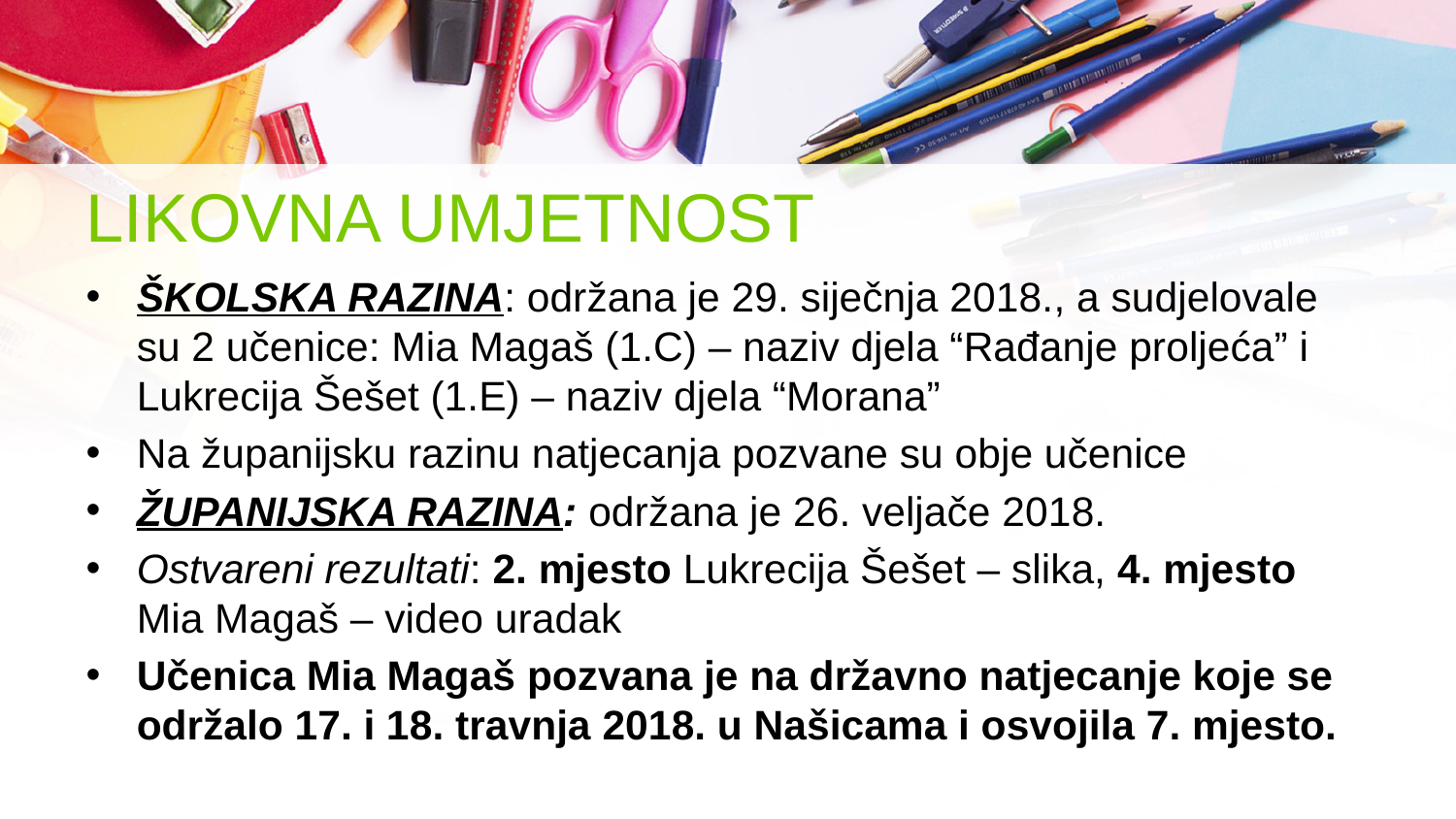

# LIKOVNA UMJETNOST
ŠKOLSKA RAZINA: održana je 29. siječnja 2018., a sudjelovale su 2 učenice: Mia Magaš (1.C) – naziv djela “Rađanje proljeća” i Lukrecija Šešet (1.E) – naziv djela “Morana”
Na županijsku razinu natjecanja pozvane su obje učenice
ŽUPANIJSKA RAZINA: održana je 26. veljače 2018.
Ostvareni rezultati: 2. mjesto Lukrecija Šešet – slika, 4. mjesto Mia Magaš – video uradak
Učenica Mia Magaš pozvana je na državno natjecanje koje se održalo 17. i 18. travnja 2018. u Našicama i osvojila 7. mjesto.